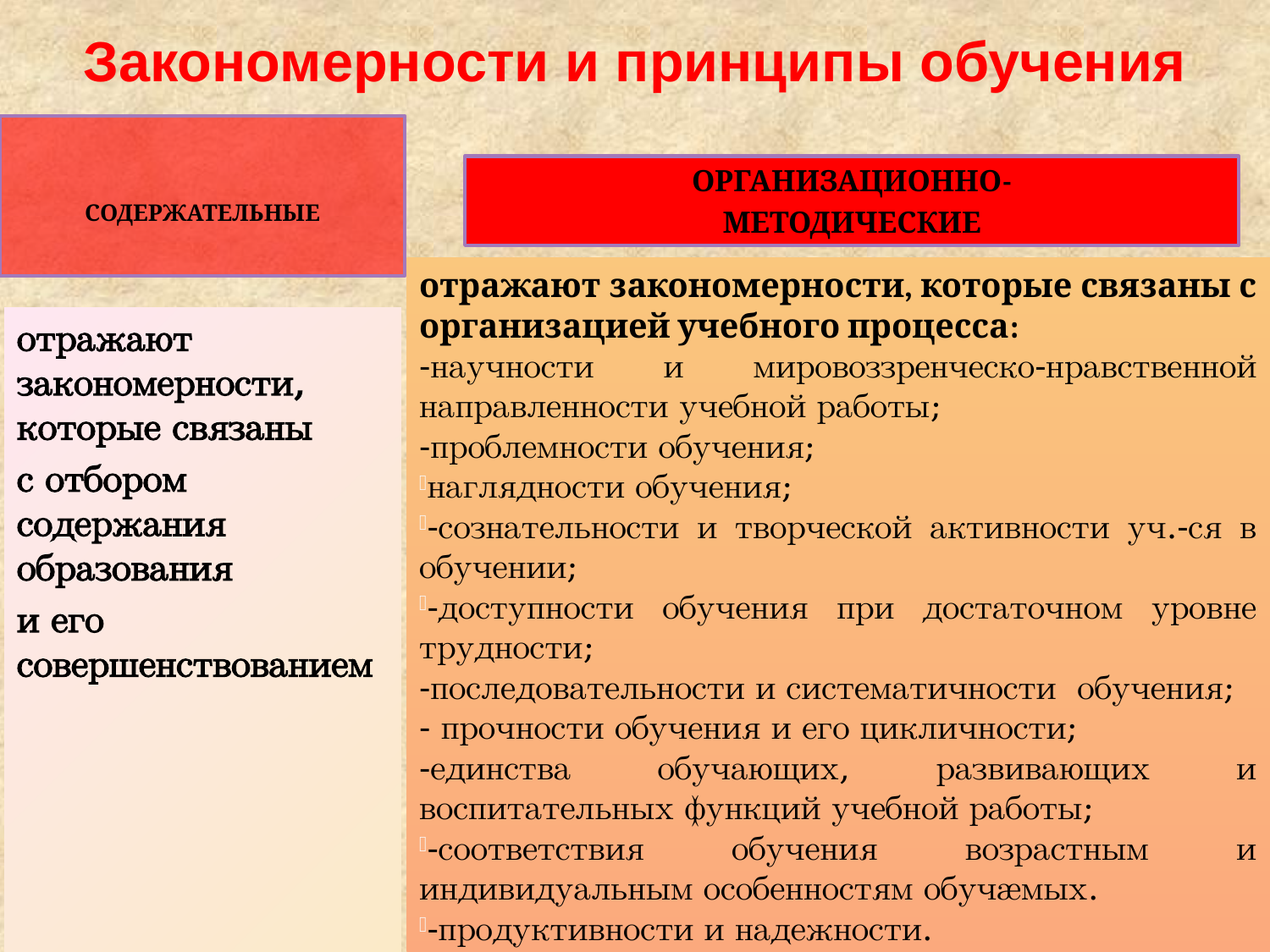

# Закономерности и принципы обучения

Содержательные
ОРГАНИЗАЦИОННО-
МЕТОДИЧЕСКИЕ
отражают закономерности, которые связаны с организацией учебного процесса:
-научности и мировоззренческо-нравственной направленности учебной работы;
-проблемности обучения;
наглядности обучения;
-сознательности и творческой активности уч.-ся в обучении;
-доступности обучения при достаточном уровне трудности;
-последовательности и систематичности  обучения;
- прочности обучения и его цикличности;
-единства обучающих, развивающих и воспитательных функций учебной работы;
-соответствия обучения возрастным и индивидуальным особенностям обучаемых.
-продуктивности и надежности.
отражают закономерности, которые связаны
с отбором содержания образования
и его совершенствованием